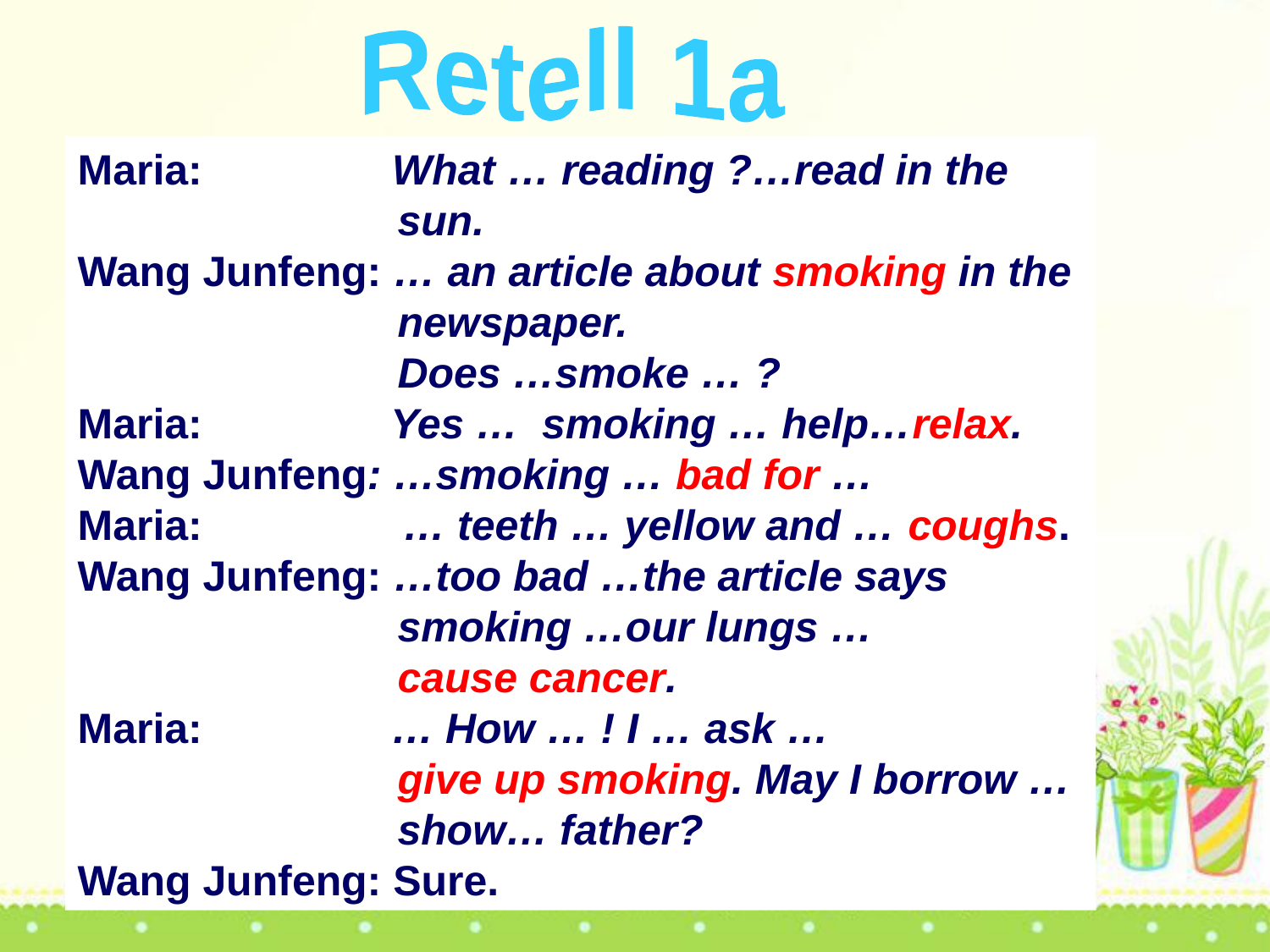

Retell 1a
Maria:                What … reading ?…read in the
                           sun.
Wang Junfeng: … an article about smoking in the
                           newspaper.
                           Does …smoke … ?
Maria:                Yes …  smoking … help…relax.
Wang Junfeng: …smoking … bad for …
Maria:                 … teeth … yellow and … coughs.
Wang Junfeng: …too bad …the article says
                           smoking …our lungs …
                           cause cancer.
Maria:                … How … ! I … ask …
                           give up smoking. May I borrow …
                           show… father?
Wang Junfeng: Sure.